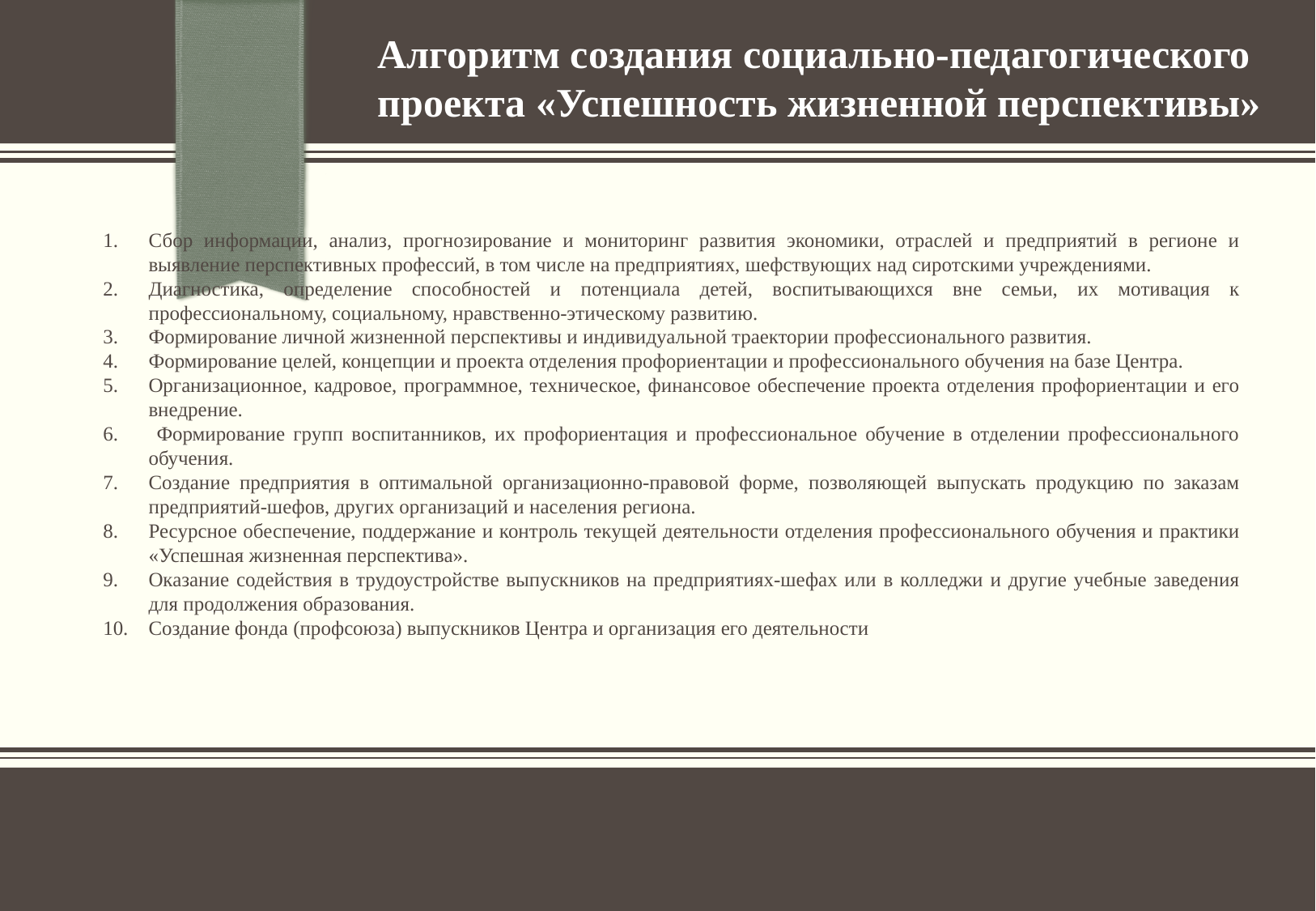

Алгоритм создания социально-педагогического
проекта «Успешность жизненной перспективы»
Сбор информации, анализ, прогнозирование и мониторинг развития экономики, отраслей и предприятий в регионе и выявление перспективных профессий, в том числе на предприятиях, шефствующих над сиротскими учреждениями.
Диагностика, определение способностей и потенциала детей, воспитывающихся вне семьи, их мотивация к профессиональному, социальному, нравственно-этическому развитию.
Формирование личной жизненной перспективы и индивидуальной траектории профессионального развития.
Формирование целей, концепции и проекта отделения профориентации и профессионального обучения на базе Центра.
Организационное, кадровое, программное, техническое, финансовое обеспечение проекта отделения профориентации и его внедрение.
 Формирование групп воспитанников, их профориентация и профессиональное обучение в отделении профессионального обучения.
Создание предприятия в оптимальной организационно-правовой форме, позволяющей выпускать продукцию по заказам предприятий-шефов, других организаций и населения региона.
Ресурсное обеспечение, поддержание и контроль текущей деятельности отделения профессионального обучения и практики «Успешная жизненная перспектива».
Оказание содействия в трудоустройстве выпускников на предприятиях-шефах или в колледжи и другие учебные заведения для продолжения образования.
Создание фонда (профсоюза) выпускников Центра и организация его деятельности